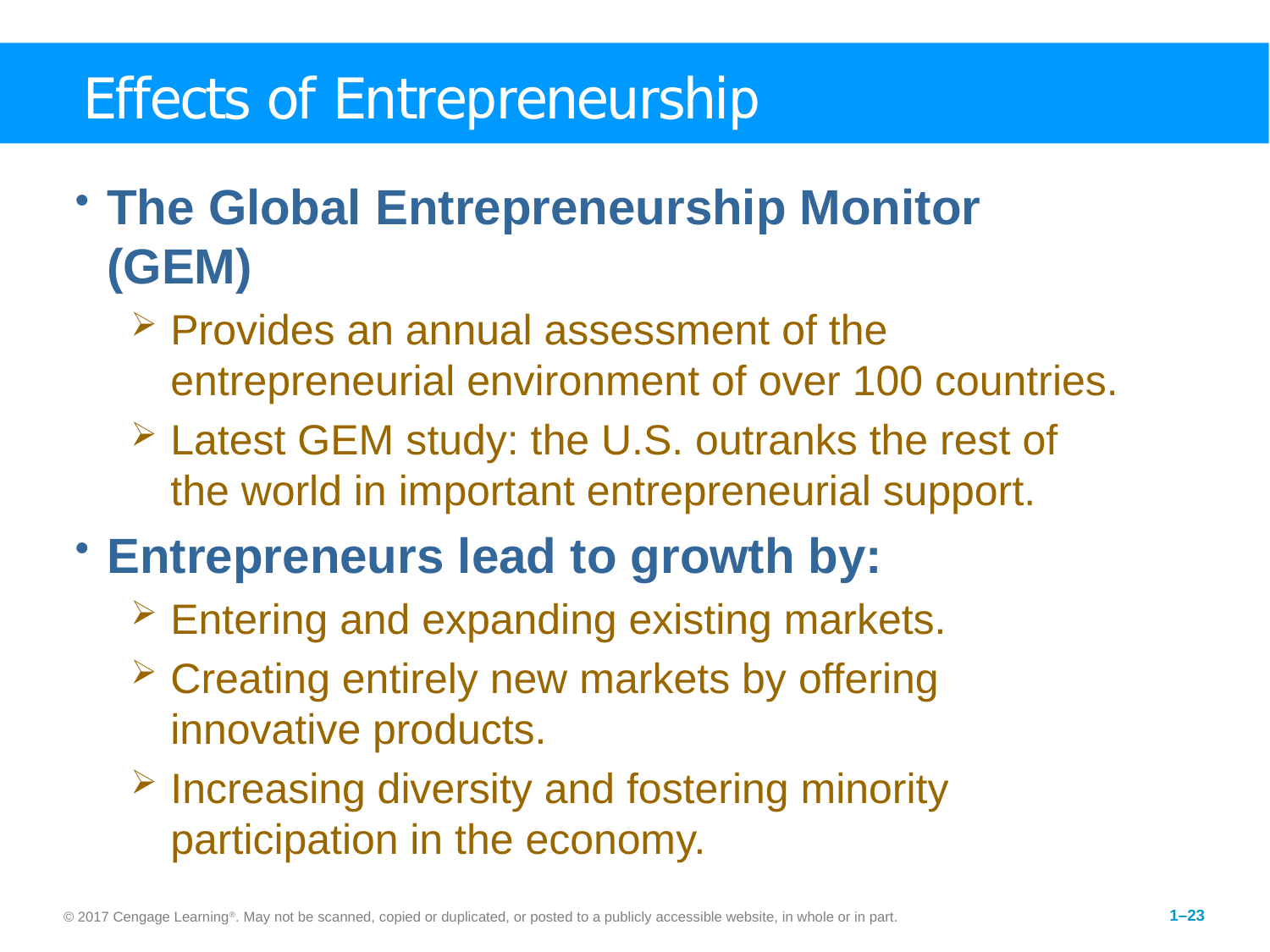

# Effects of Entrepreneurship
The Global Entrepreneurship Monitor (GEM)
Provides an annual assessment of the entrepreneurial environment of over 100 countries.
Latest GEM study: the U.S. outranks the rest of the world in important entrepreneurial support.
Entrepreneurs lead to growth by:
Entering and expanding existing markets.
Creating entirely new markets by offering innovative products.
Increasing diversity and fostering minority participation in the economy.
© 2017 Cengage Learning®. May not be scanned, copied or duplicated, or posted to a publicly accessible website, in whole or in part.
1–23